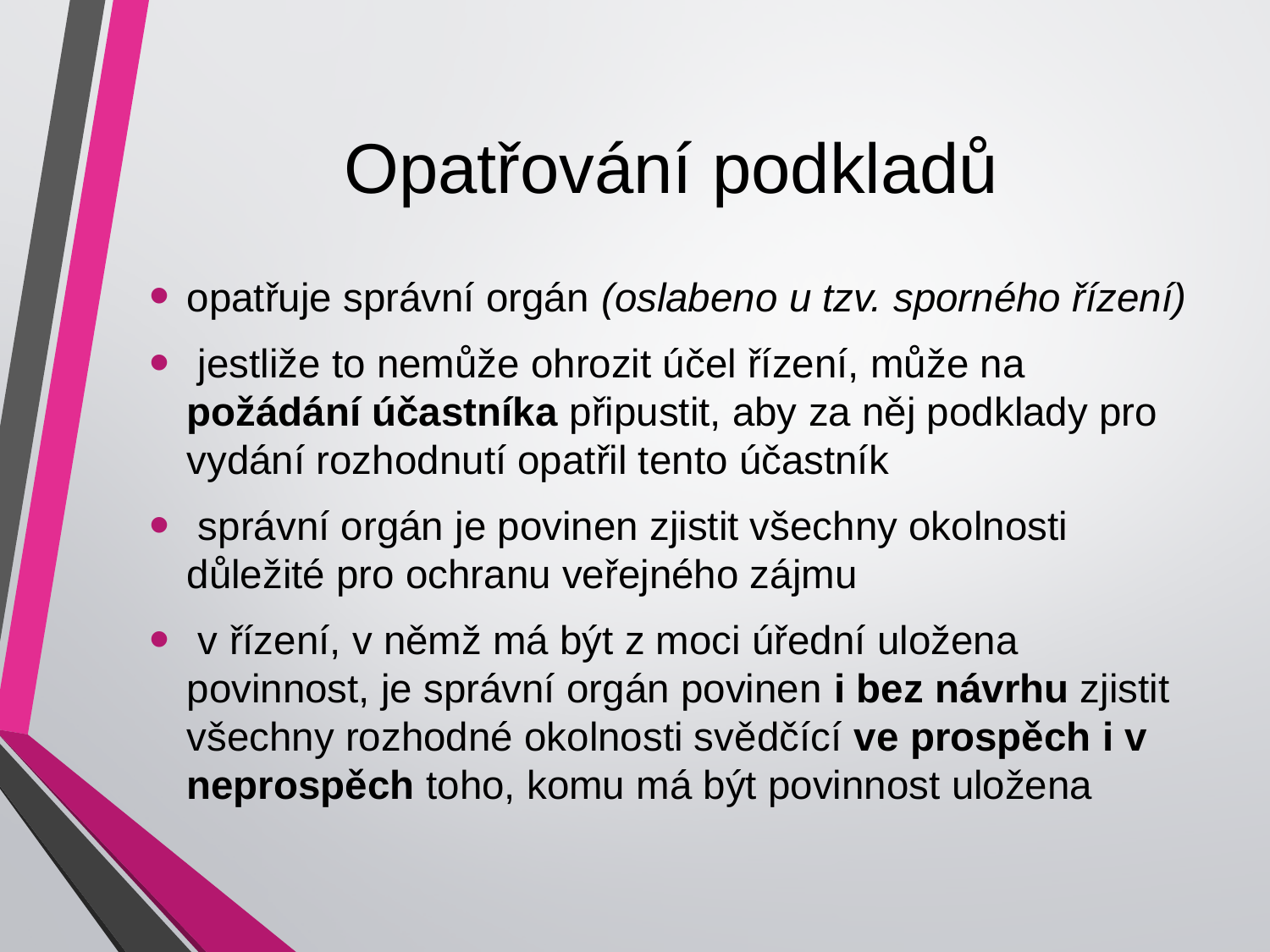

# Opatřování podkladů
opatřuje správní orgán (oslabeno u tzv. sporného řízení)
 jestliže to nemůže ohrozit účel řízení, může na požádání účastníka připustit, aby za něj podklady pro vydání rozhodnutí opatřil tento účastník
 správní orgán je povinen zjistit všechny okolnosti důležité pro ochranu veřejného zájmu
 v řízení, v němž má být z moci úřední uložena povinnost, je správní orgán povinen i bez návrhu zjistit všechny rozhodné okolnosti svědčící ve prospěch i v neprospěch toho, komu má být povinnost uložena